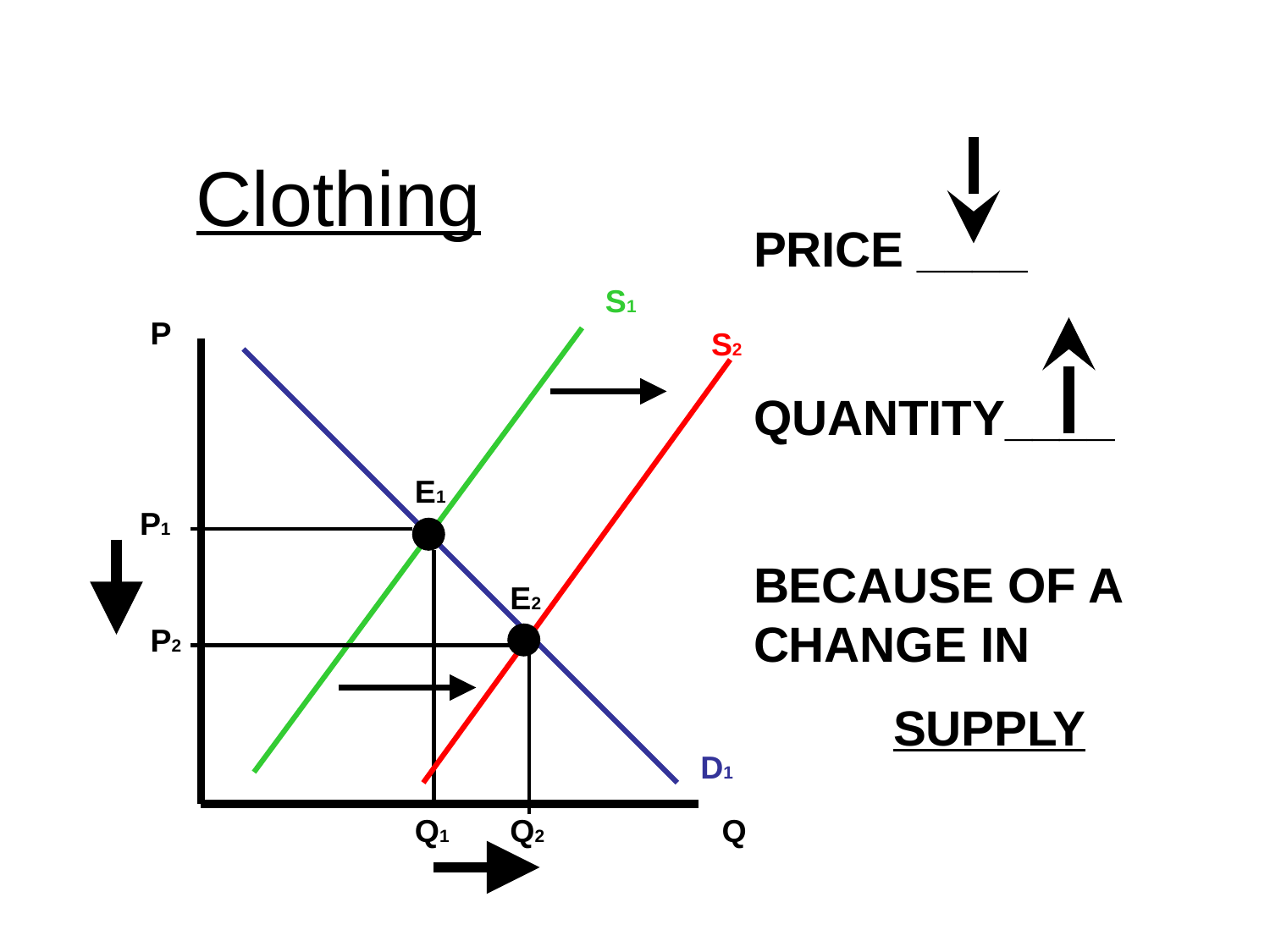

# Clothing
PRICE ____

QUANTITY____

BECAUSE OF A CHANGE IN
SUPPLY
S1
P
S2
E1
P1

E2
P2

D1
Q1
Q2
Q